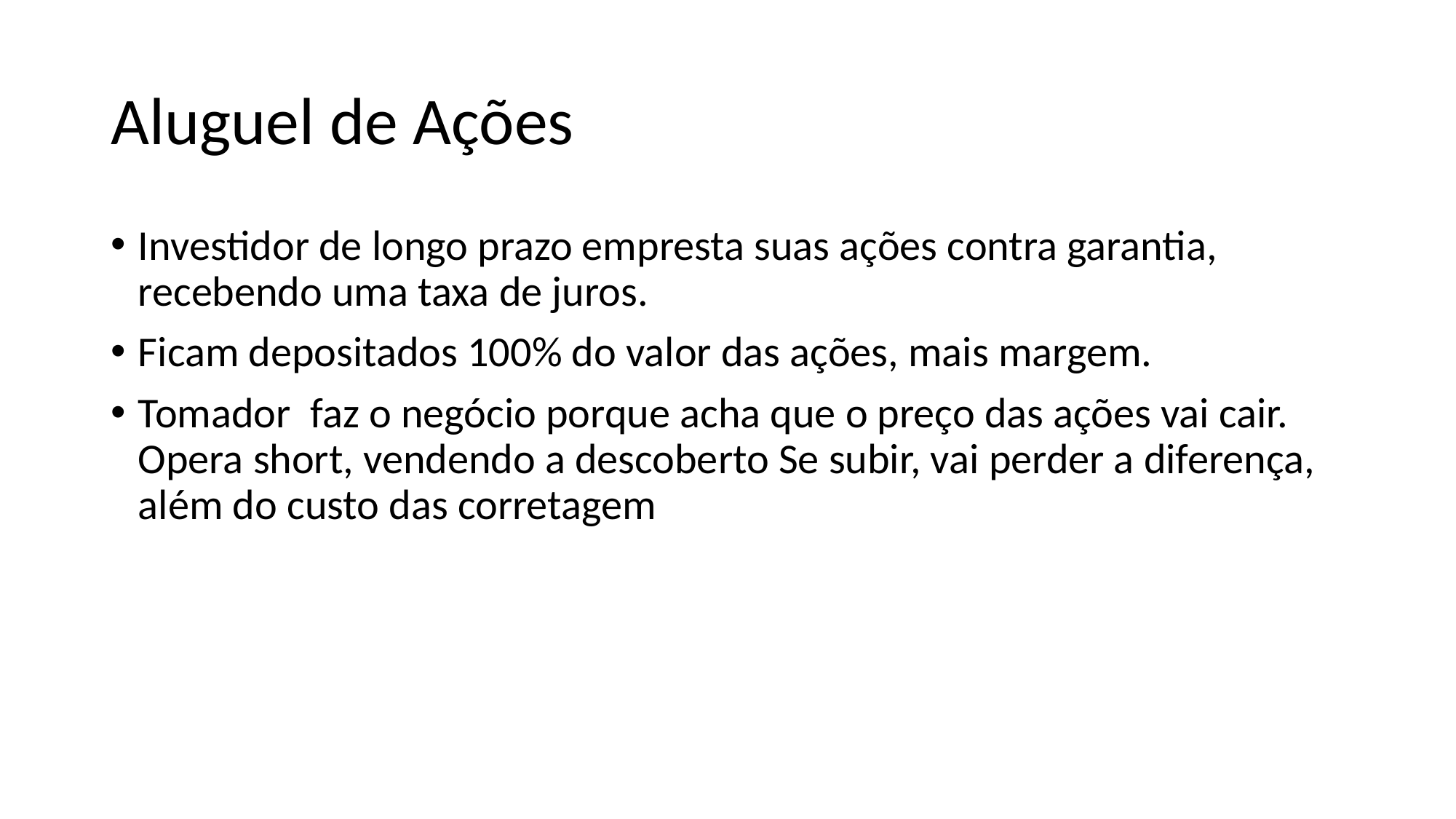

# Aluguel de Ações
Investidor de longo prazo empresta suas ações contra garantia, recebendo uma taxa de juros.
Ficam depositados 100% do valor das ações, mais margem.
Tomador  faz o negócio porque acha que o preço das ações vai cair. Opera short, vendendo a descoberto Se subir, vai perder a diferença, além do custo das corretagem